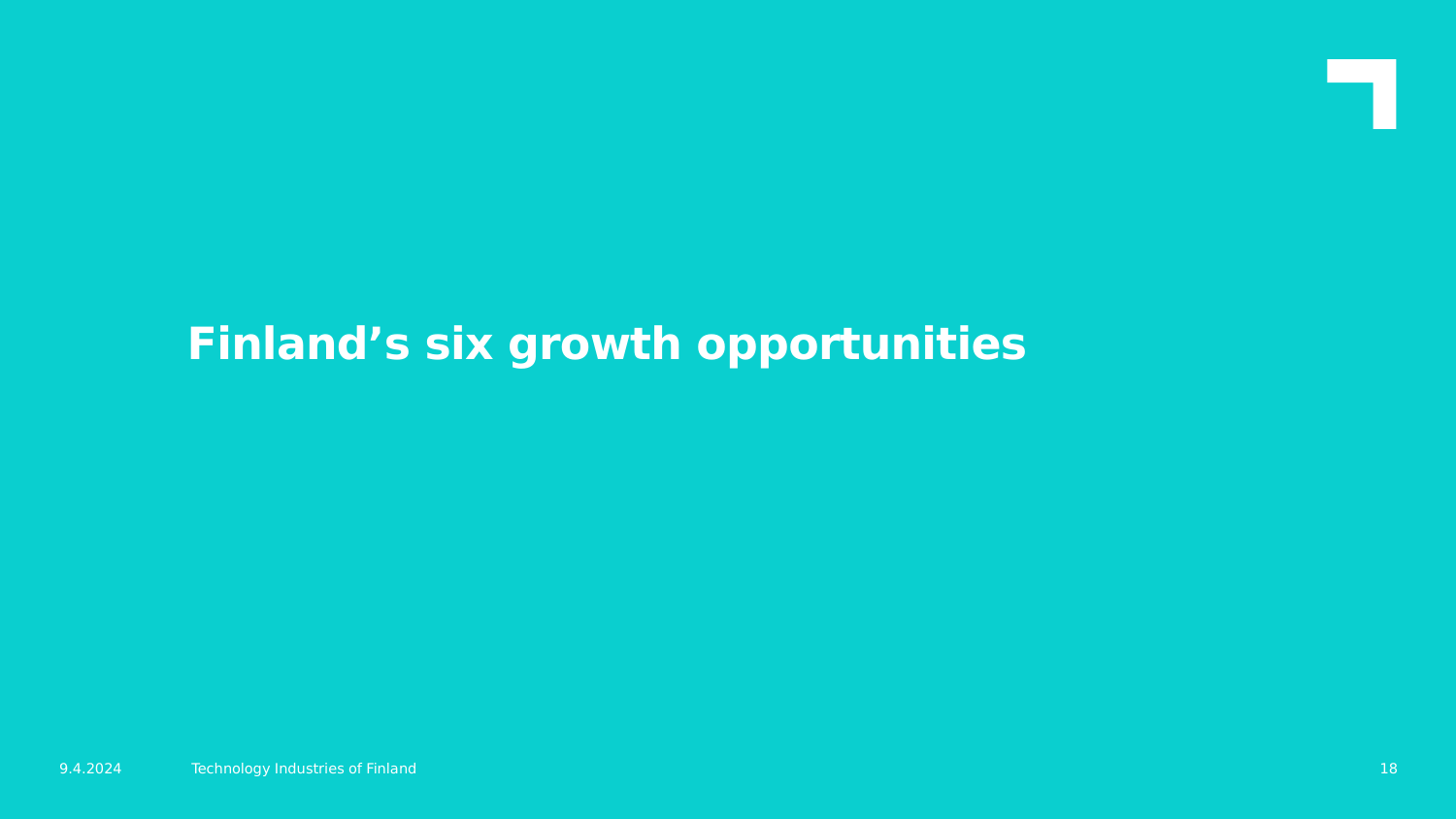

Finland’s six growth opportunities
9.4.2024
Technology Industries of Finland
18